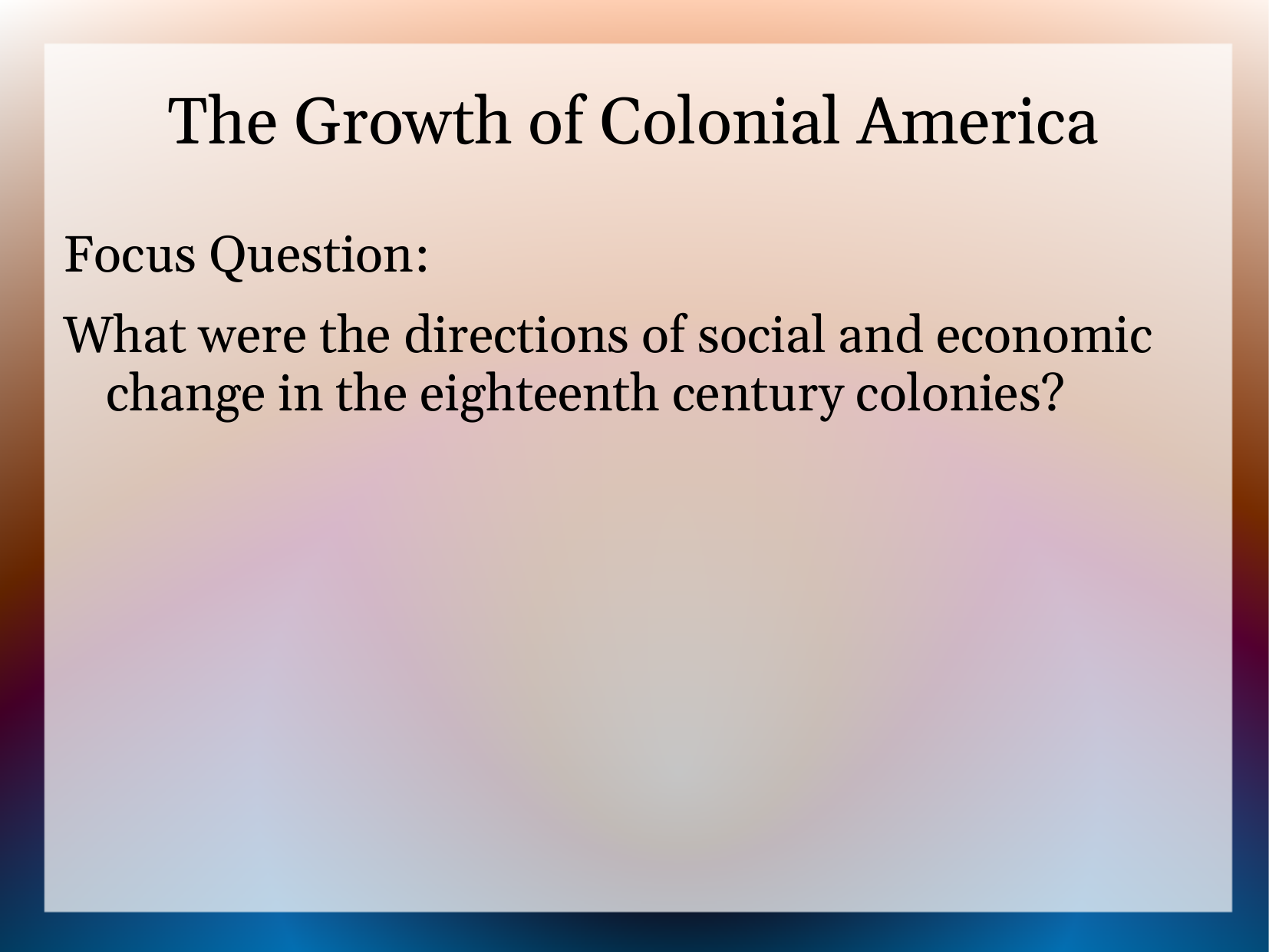

# The Growth of Colonial America
Focus Question:
What were the directions of social and economic change in the eighteenth century colonies?